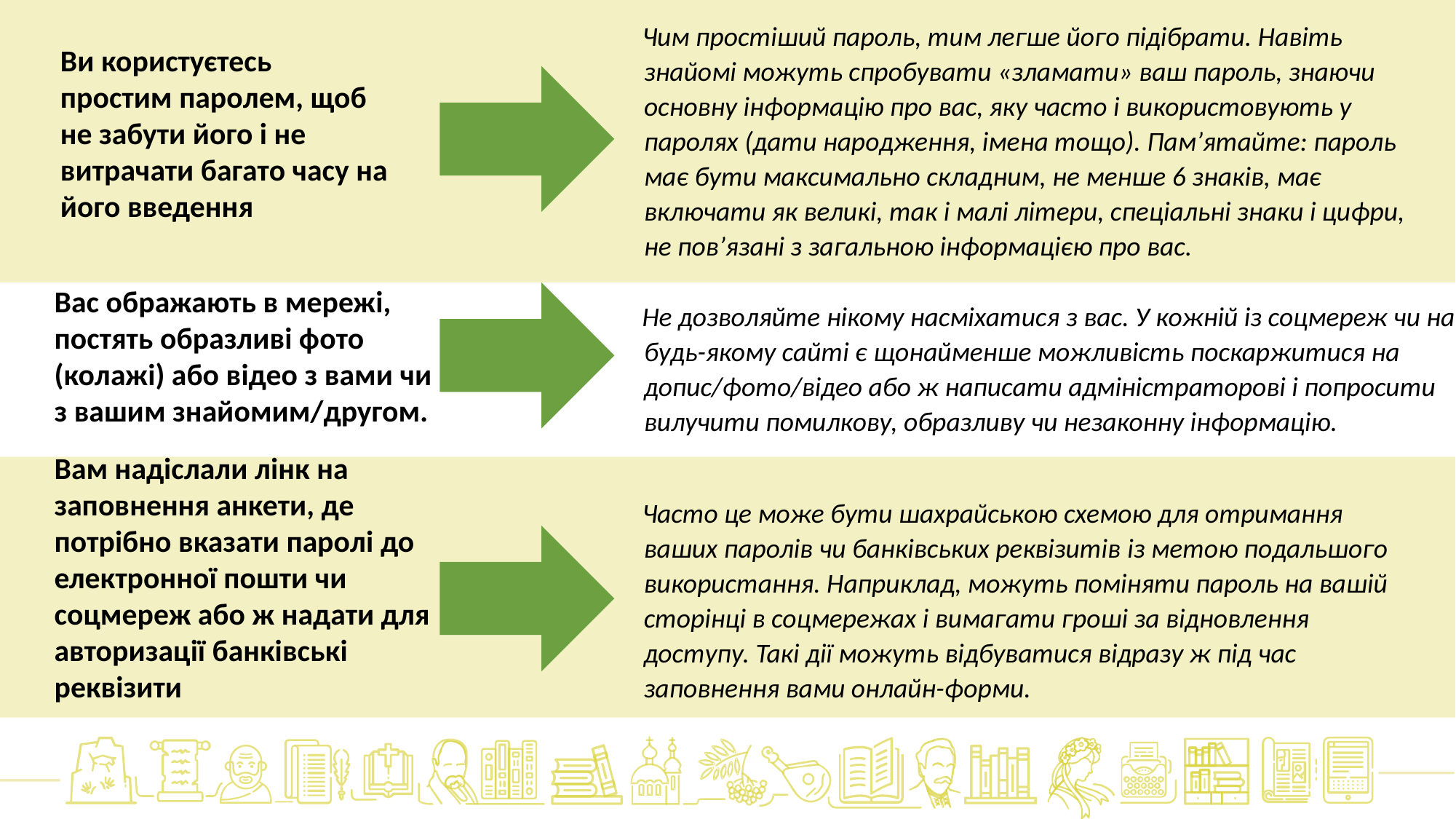

Чим простіший пароль, тим легше його підібрати. Навіть знайомі можуть спробувати «зламати» ваш пароль, знаючи основну інформацію про вас, яку часто і використовують у паролях (дати народження, імена тощо). Пам’ятайте: пароль має бути максимально складним, не менше 6 знаків, має включати як великі, так і малі літери, спеціальні знаки і цифри, не пов’язані з загальною інформацією про вас.
Ви користуєтесь простим паролем, щоб не забути його і не витрачати багато часу на його введення

Вас ображають в мережі, постять образливі фото (колажі) або відео з вами чи з вашим знайомим/другом.
Не дозволяйте нікому насміхатися з вас. У кожній із соцмереж чи на будь-якому сайті є щонайменше можливість поскаржитися на допис/фото/відео або ж написати адміністраторові і попросити вилучити помилкову, образливу чи незаконну інформацію.

Вам надіслали лінк на заповнення анкети, де потрібно вказати паролі до електронної пошти чи соцмереж або ж надати для авторизації банківські реквізити

Часто це може бути шахрайською схемою для отримання ваших паролів чи банківських реквізитів із метою подальшого використання. Наприклад, можуть поміняти пароль на вашій сторінці в соцмережах і вимагати гроші за відновлення доступу. Такі дії можуть відбуватися відразу ж під час заповнення вами онлайн-форми.